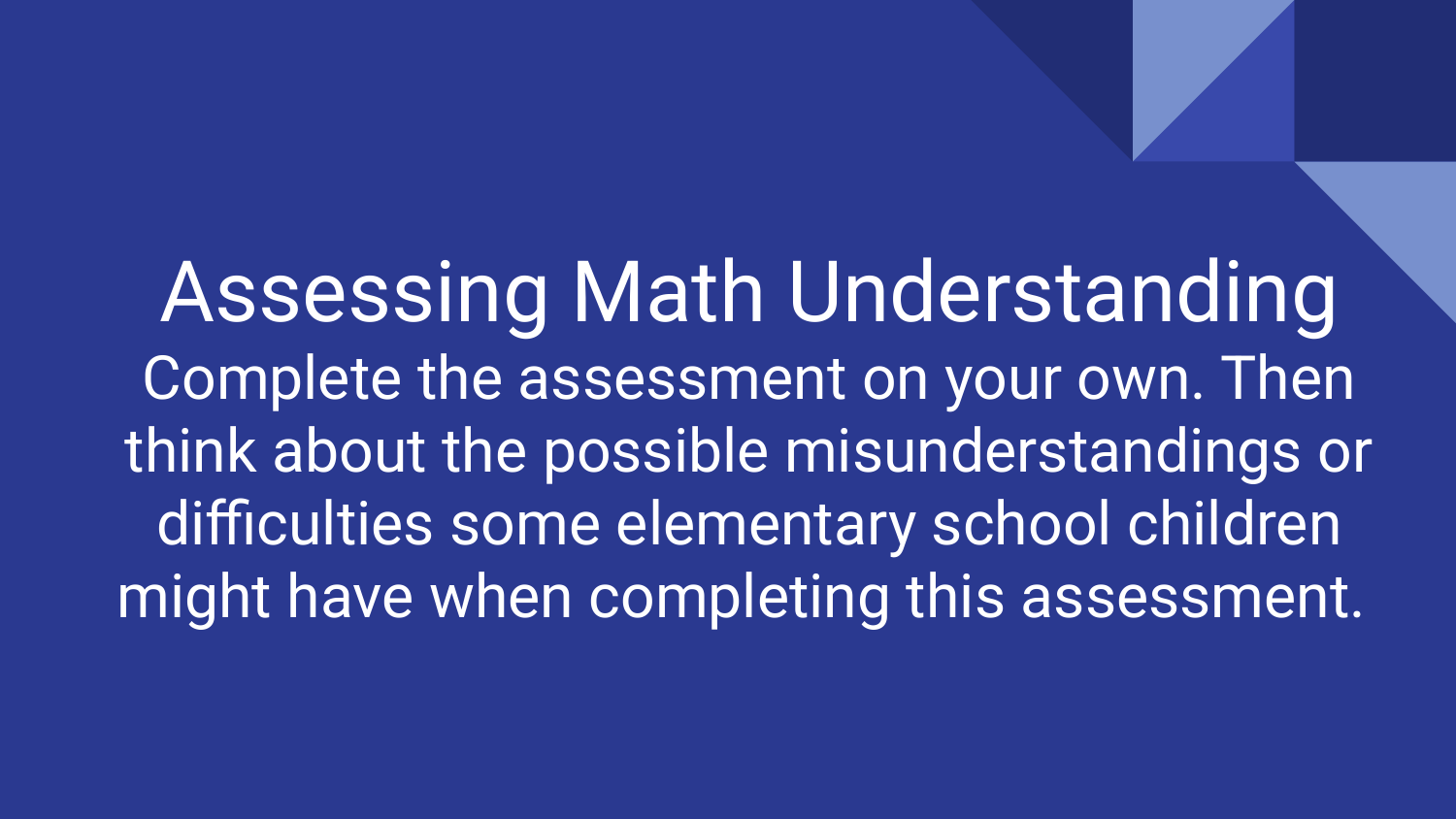

# Assessing Math Understanding
Complete the assessment on your own. Then think about the possible misunderstandings or difficulties some elementary school children might have when completing this assessment.